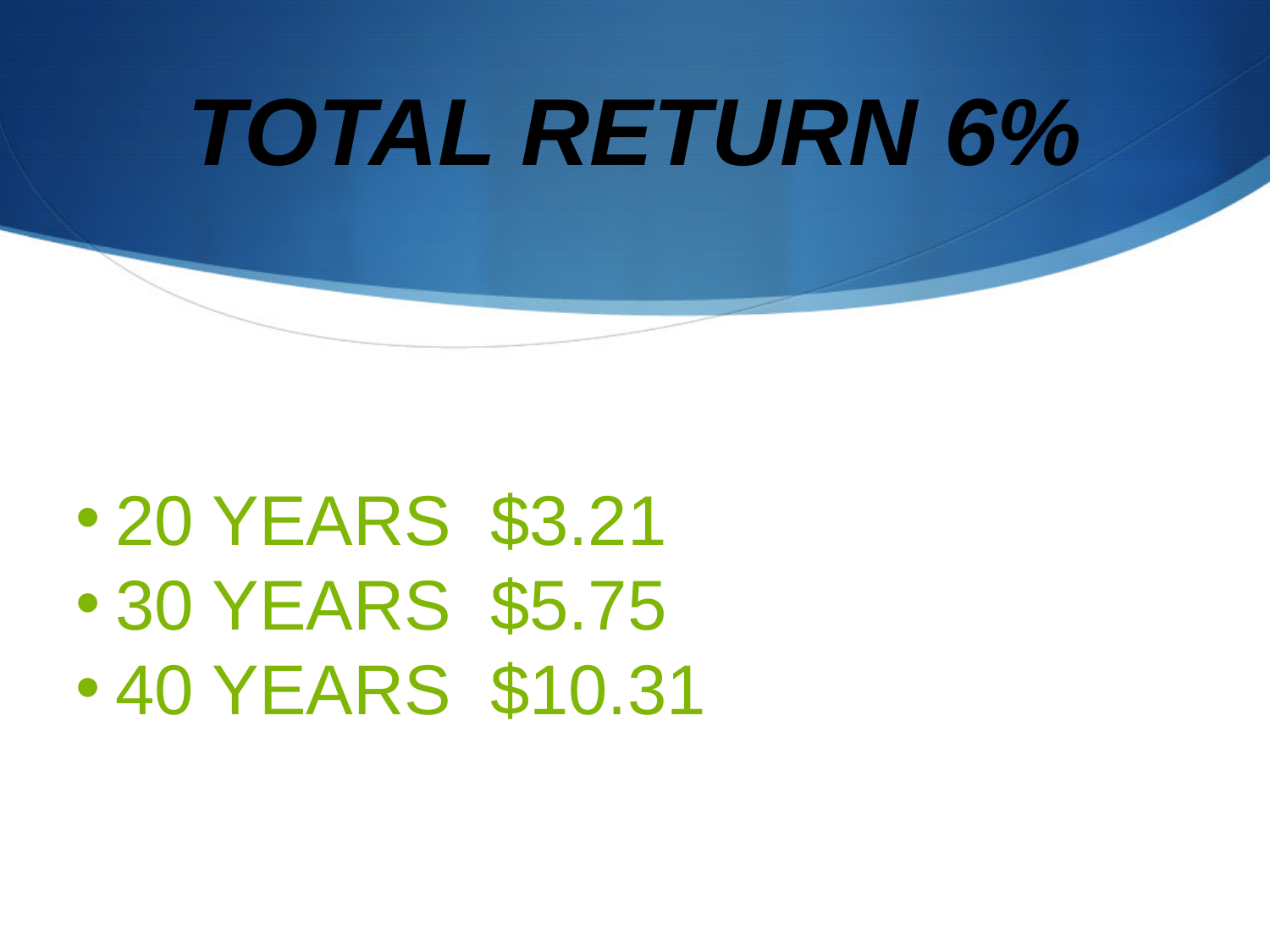

# TOTAL RETURN 6%

20 YEARS  $3.21
30 YEARS  $5.75
40 YEARS  $10.31